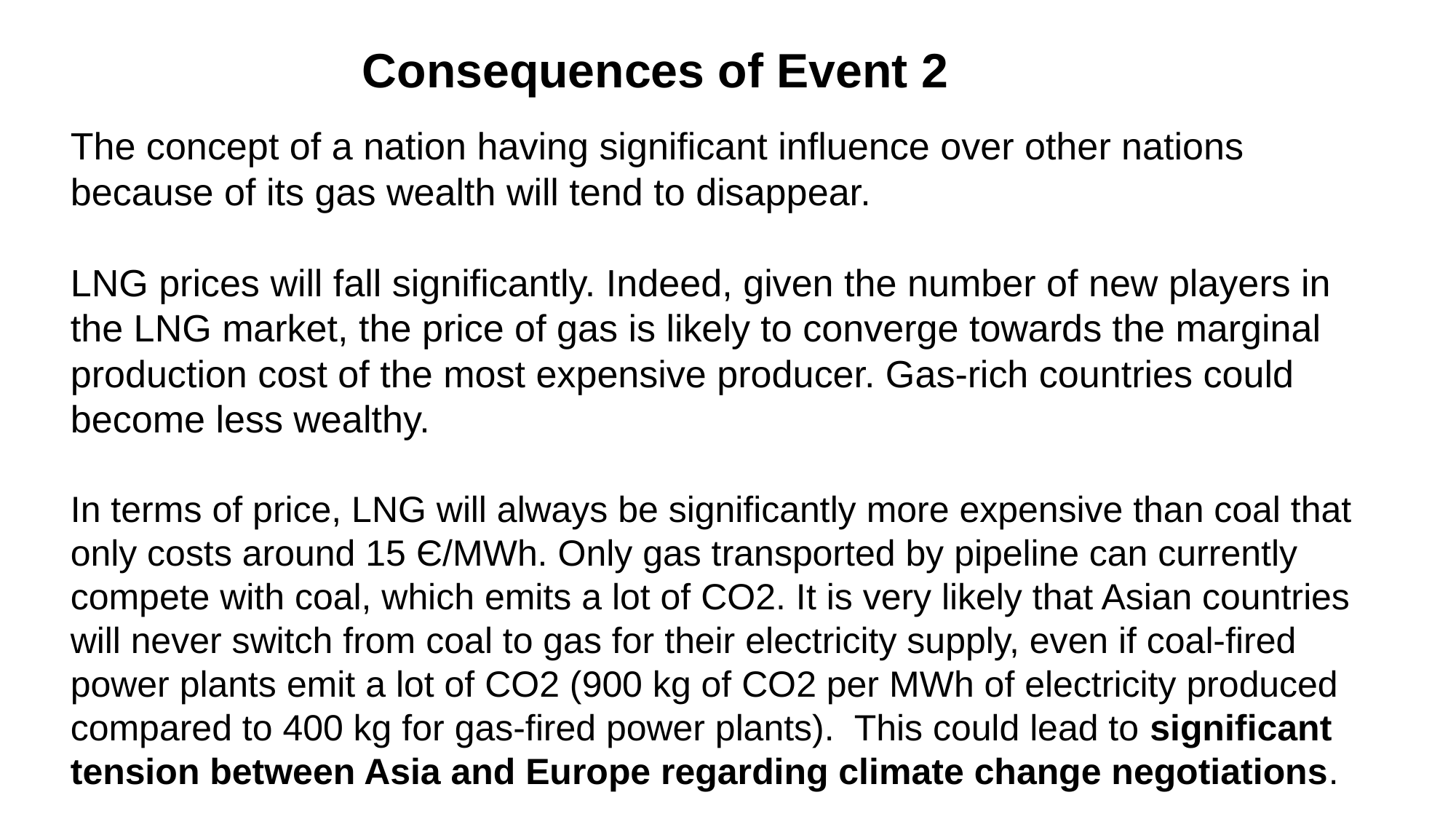

# Consequences of Event 2
The concept of a nation having significant influence over other nations because of its gas wealth will tend to disappear.

LNG prices will fall significantly. Indeed, given the number of new players in the LNG market, the price of gas is likely to converge towards the marginal production cost of the most expensive producer. Gas-rich countries could become less wealthy.

In terms of price, LNG will always be significantly more expensive than coal that only costs around 15 Є/MWh. Only gas transported by pipeline can currently compete with coal, which emits a lot of CO2. It is very likely that Asian countries will never switch from coal to gas for their electricity supply, even if coal-fired power plants emit a lot of CO2 (900 kg of CO2 per MWh of electricity produced compared to 400 kg for gas-fired power plants).  This could lead to significant tension between Asia and Europe regarding climate change negotiations.